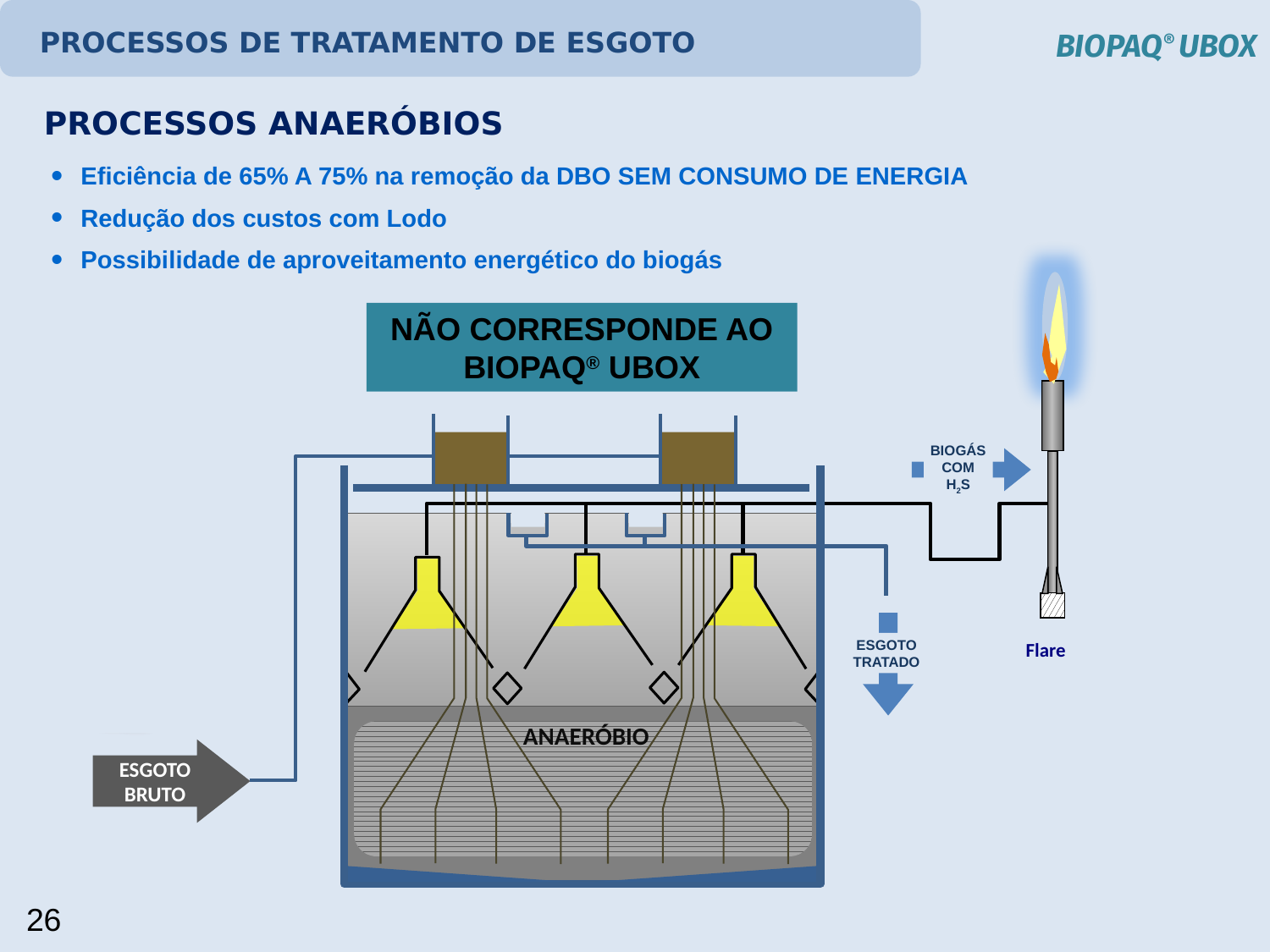

BIOPAQ® UBOX
PROCESSOS DE TRATAMENTO DE ESGOTO
PROCESSOS ANAERÓBIOS
Eficiência de 65% A 75% na remoção da DBO SEM CONSUMO DE ENERGIA
Redução dos custos com Lodo
Possibilidade de aproveitamento energético do biogás

NÃO CORRESPONDE AO BIOPAQ® UBOX

BIOGÁS COM H2S

ESGOTO TRATADO

Flare

ANAERÓBIO

ESGOTO BRUTO

26